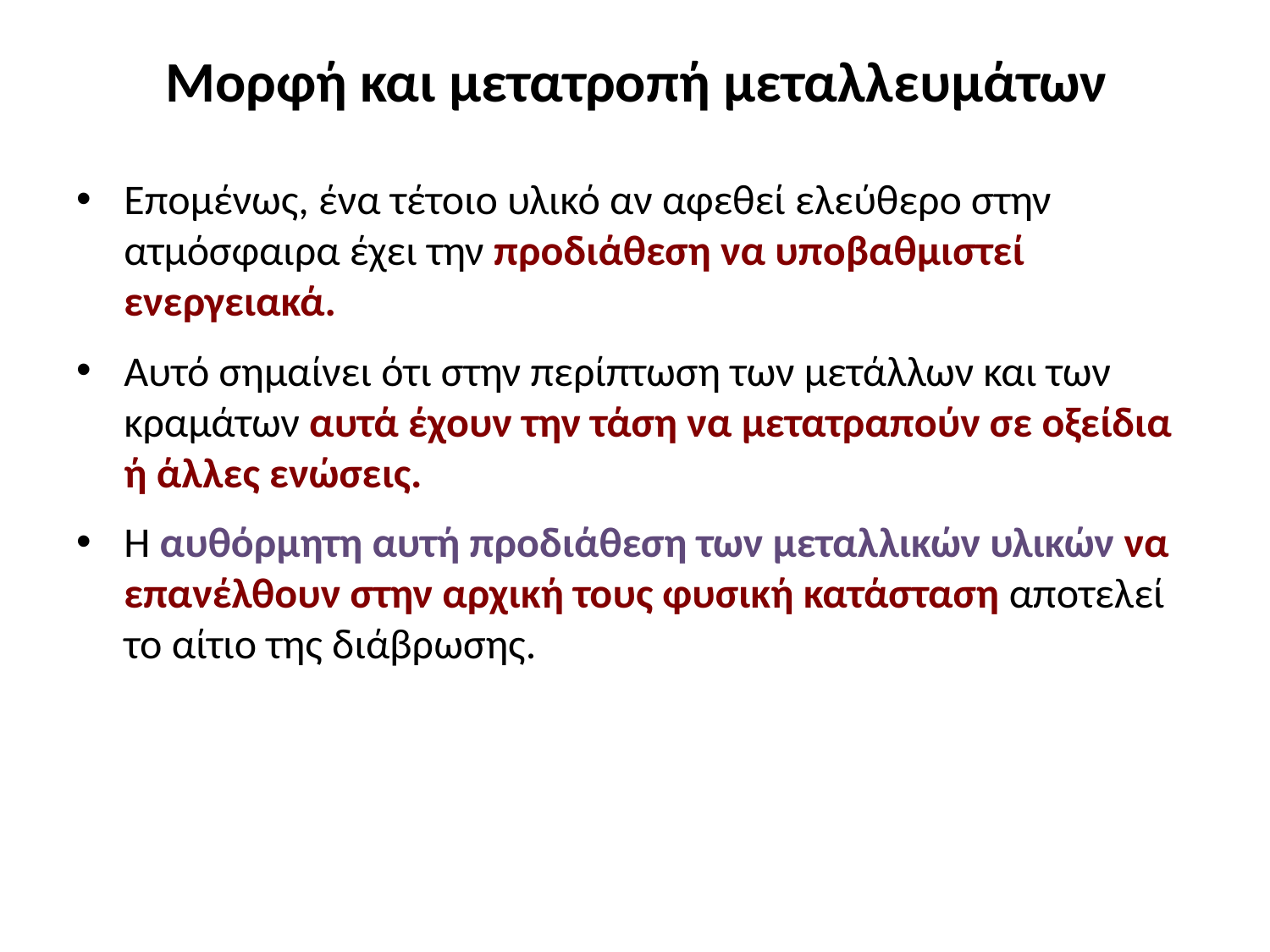

# Μορφή και μετατροπή μεταλλευμάτων
Επομένως, ένα τέτοιο υλικό αν αφεθεί ελεύθερο στην ατμόσφαιρα έχει την προδιάθεση να υποβαθμιστεί ενεργειακά.
Αυτό σημαίνει ότι στην περίπτωση των μετάλλων και των κραμάτων αυτά έχουν την τάση να μετατραπούν σε οξείδια ή άλλες ενώσεις.
Η αυθόρμητη αυτή προδιάθεση των μεταλλικών υλικών να επανέλθουν στην αρχική τους φυσική κατάσταση αποτελεί το αίτιο της διάβρωσης.